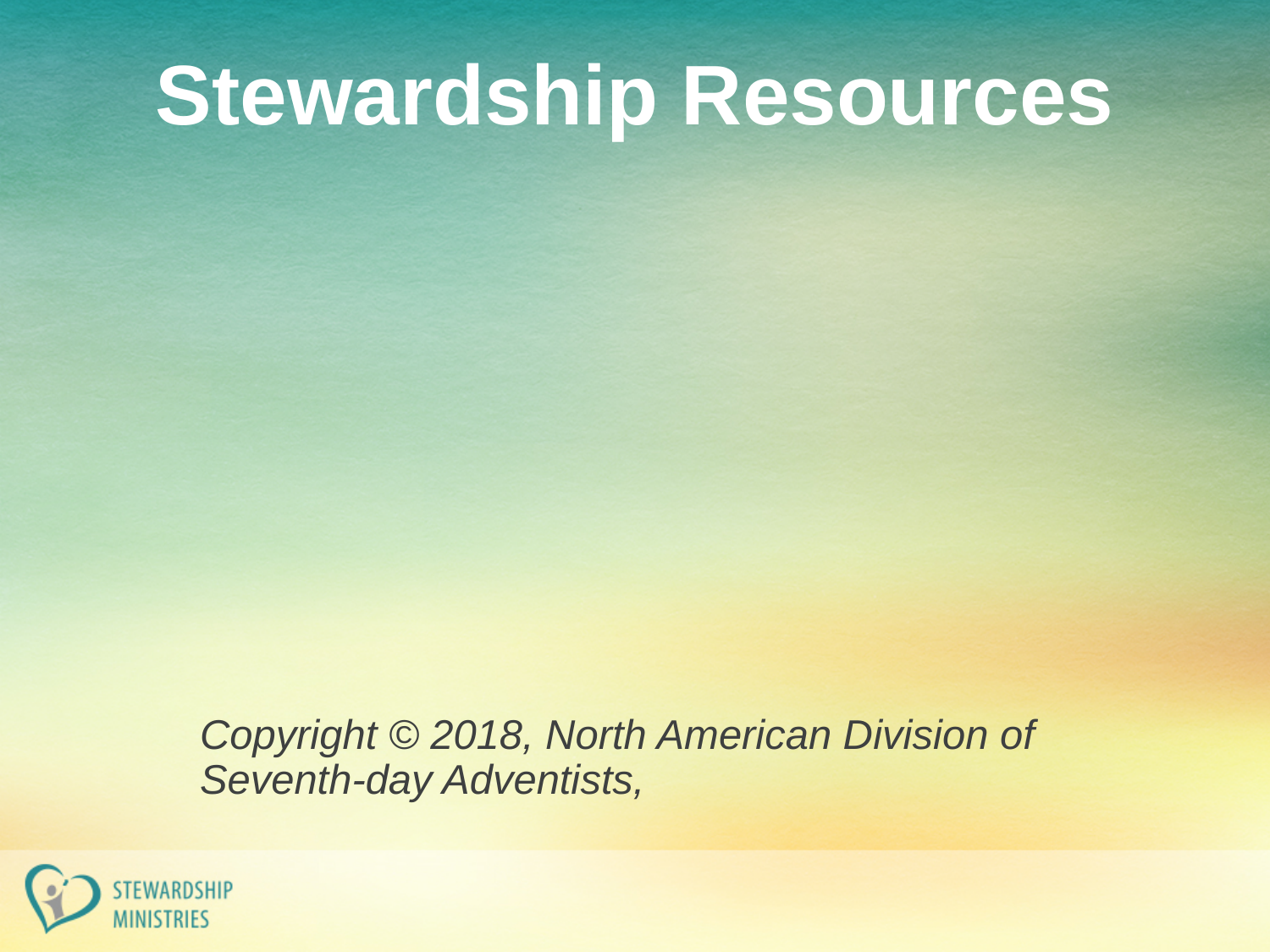

# Stewardship Resources

Copyright © 2018, North American Division of Seventh-day Adventists,